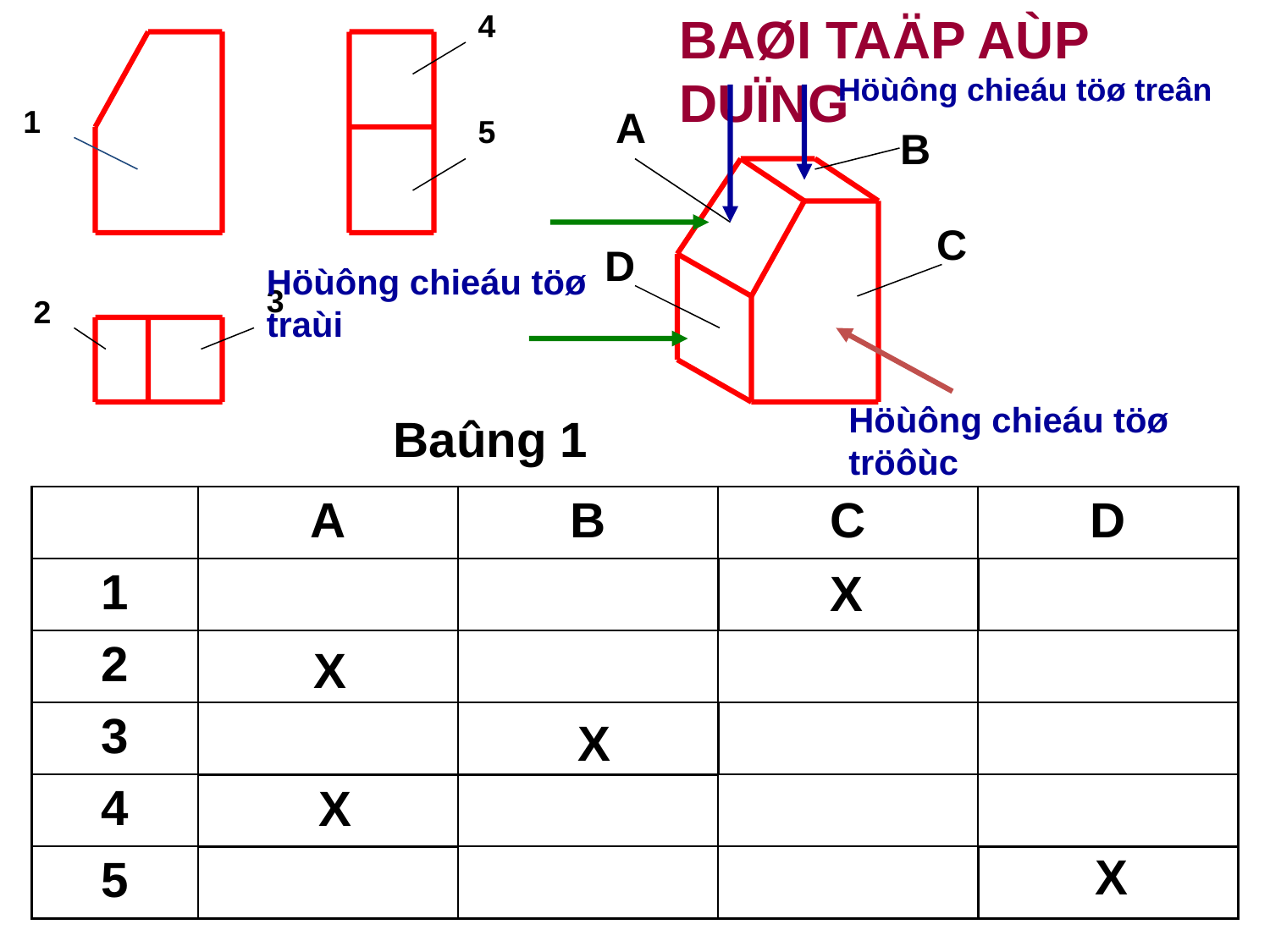

4
BAØI TAÄP AÙP DUÏNG

Höùông chieáu töø treân

1
A
5
B

C

D
Höùông chieáu töø traùi

3
2

Höùông chieáu töø tröôùc

Baûng 1

|  | A | B | C | D |
| --- | --- | --- | --- | --- |
| 1 |  |  |  |  |
| 2 |  |  |  |  |
| 3 |  |  |  |  |
| 4 |  |  |  |  |
| 5 |  |  |  |  |
X
X
X
X
X